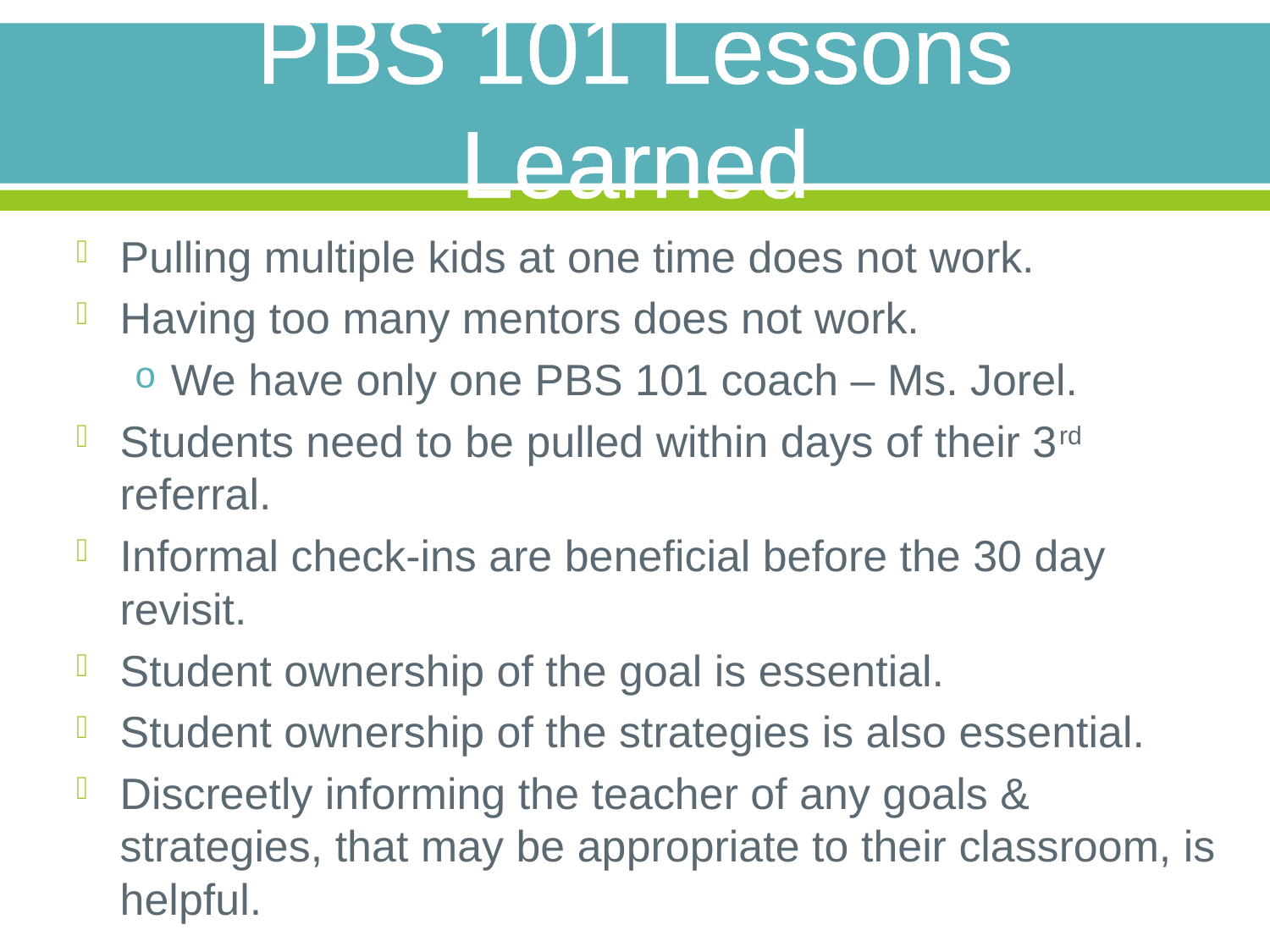

# PBS 101 Lessons Learned
Pulling multiple kids at one time does not work.
Having too many mentors does not work.
We have only one PBS 101 coach – Ms. Jorel.
Students need to be pulled within days of their 3rd referral.
Informal check-ins are beneficial before the 30 day revisit.
Student ownership of the goal is essential.
Student ownership of the strategies is also essential.
Discreetly informing the teacher of any goals & strategies, that may be appropriate to their classroom, is helpful.